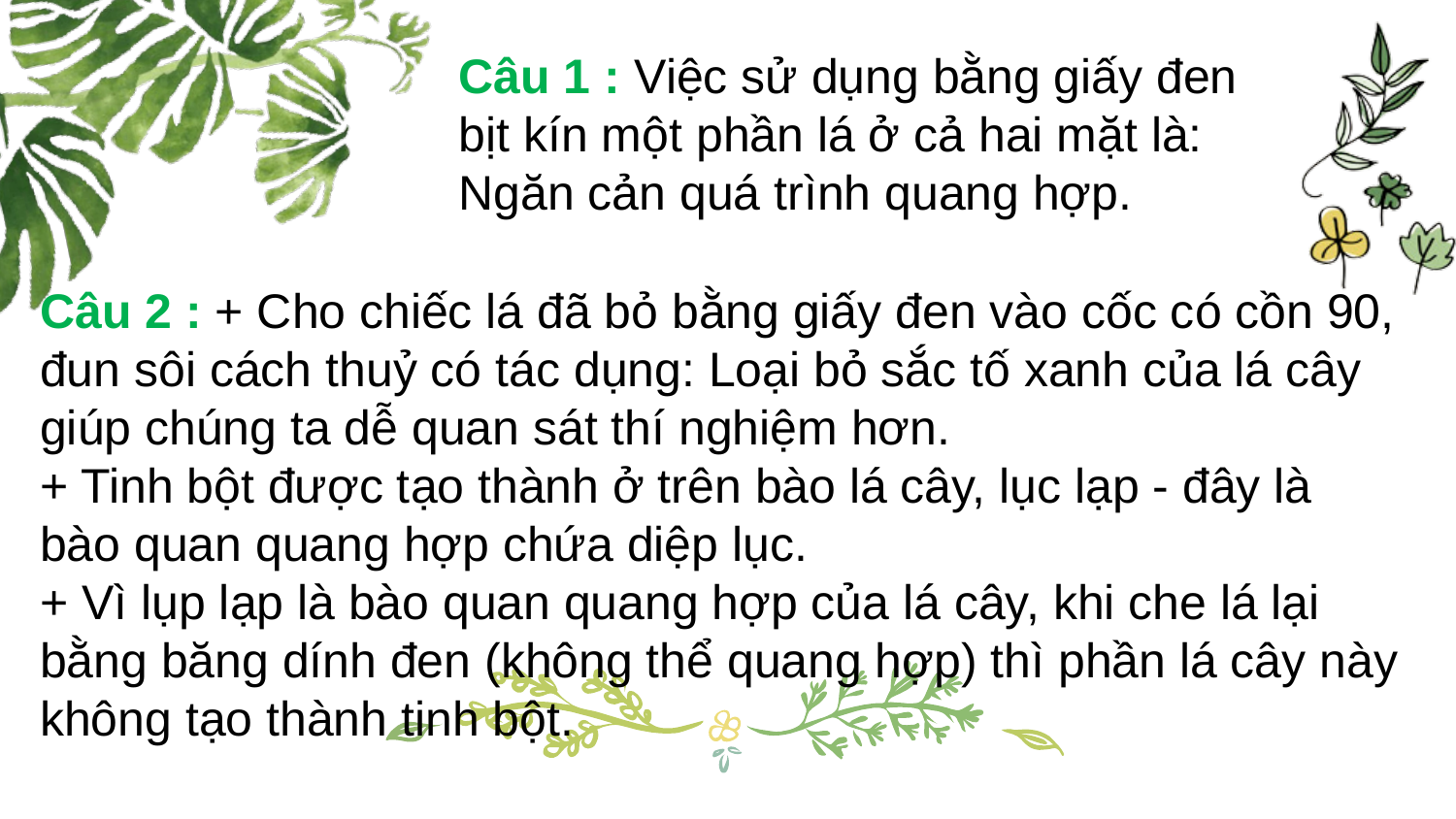

Câu 1 : Việc sử dụng bằng giấy đen bịt kín một phần lá ở cả hai mặt là: Ngăn cản quá trình quang hợp.

Câu 2 : + Cho chiếc lá đã bỏ bằng giấy đen vào cốc có cồn 90, đun sôi cách thuỷ có tác dụng: Loại bỏ sắc tố xanh của lá cây giúp chúng ta dễ quan sát thí nghiệm hơn.
+ Tinh bột được tạo thành ở trên bào lá cây, lục lạp - đây là bào quan quang hợp chứa diệp lục.
+ Vì lụp lạp là bào quan quang hợp của lá cây, khi che lá lại bằng băng dính đen (không thể quang hợp) thì phần lá cây này không tạo thành tinh bột.

5